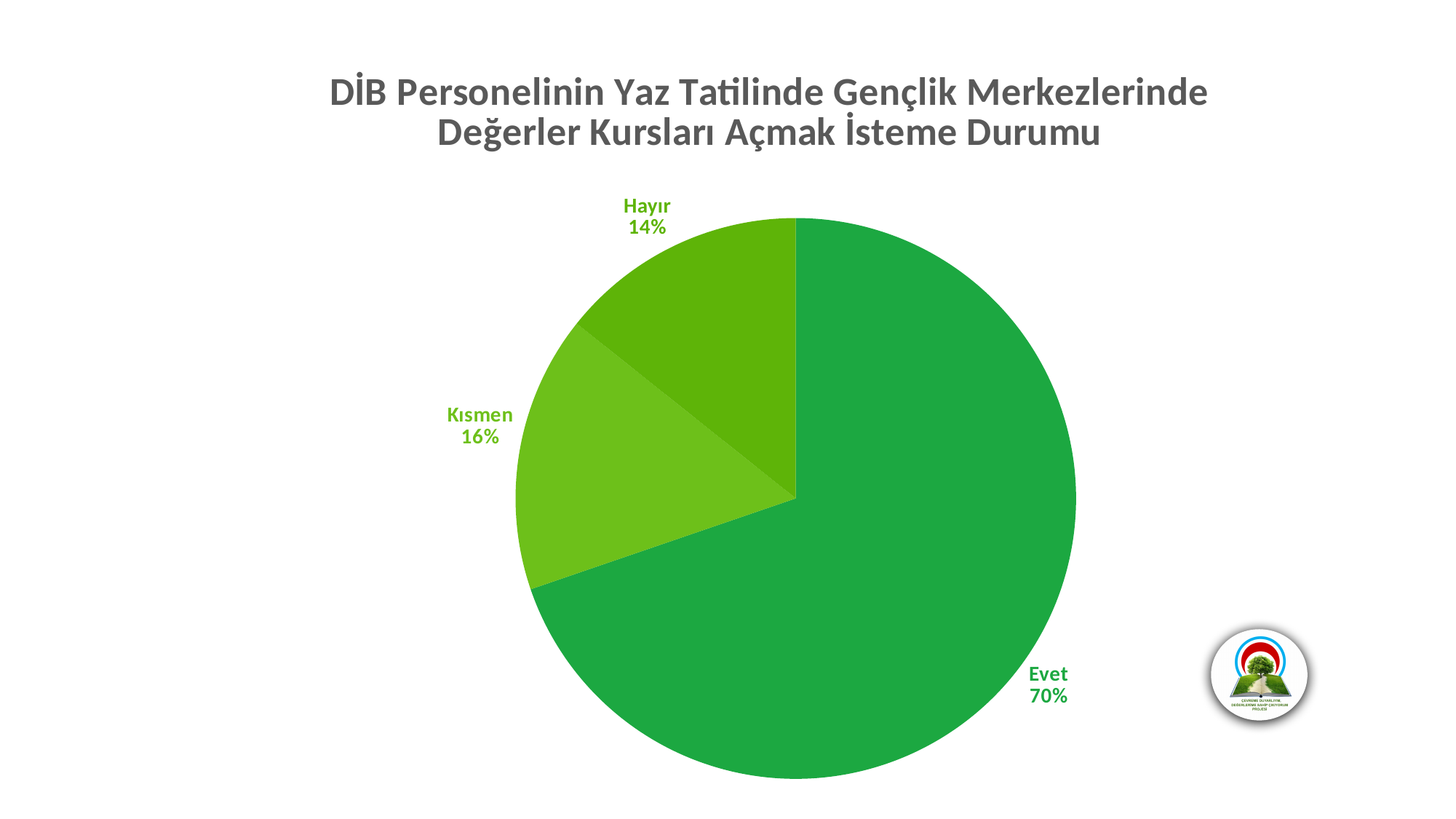

### Chart: DİB Personelinin Yaz Tatilinde Gençlik Merkezlerinde Değerler Kursları Açmak İsteme Durumu

| Category | DİB personelinin yaz tatilinde gençlik merkezlerinde değerler kursları açmak isteme durumu |
|---|---|
| Evet | 83.0 |
| Kısmen | 19.0 |
| Hayır | 17.0 |